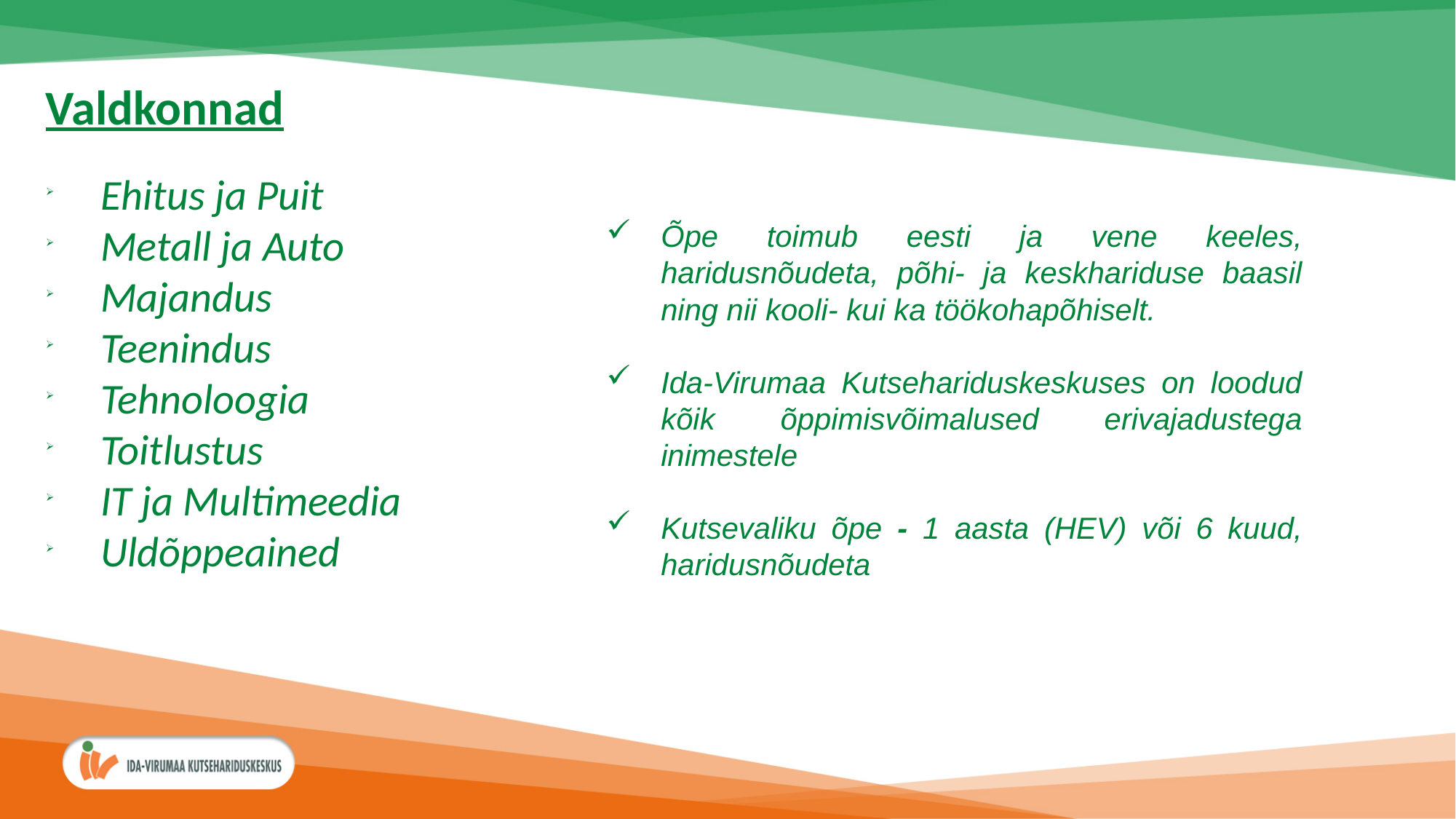

Valdkonnad
Ehitus ja Puit
Metall ja Auto
Majandus
Teenindus
Tehnoloogia
Toitlustus
IT ja Multimeedia
Uldõppeained

Õpe toimub eesti ja vene keeles, haridusnõudeta, põhi- ja keskhariduse baasil ning nii kooli- kui ka töökohapõhiselt.

Ida-Virumaa Kutsehariduskeskuses on loodud kõik õppimisvõimalused erivajadustega inimestele

Kutsevaliku õpe - 1 aasta (HEV) või 6 kuud, haridusnõudeta